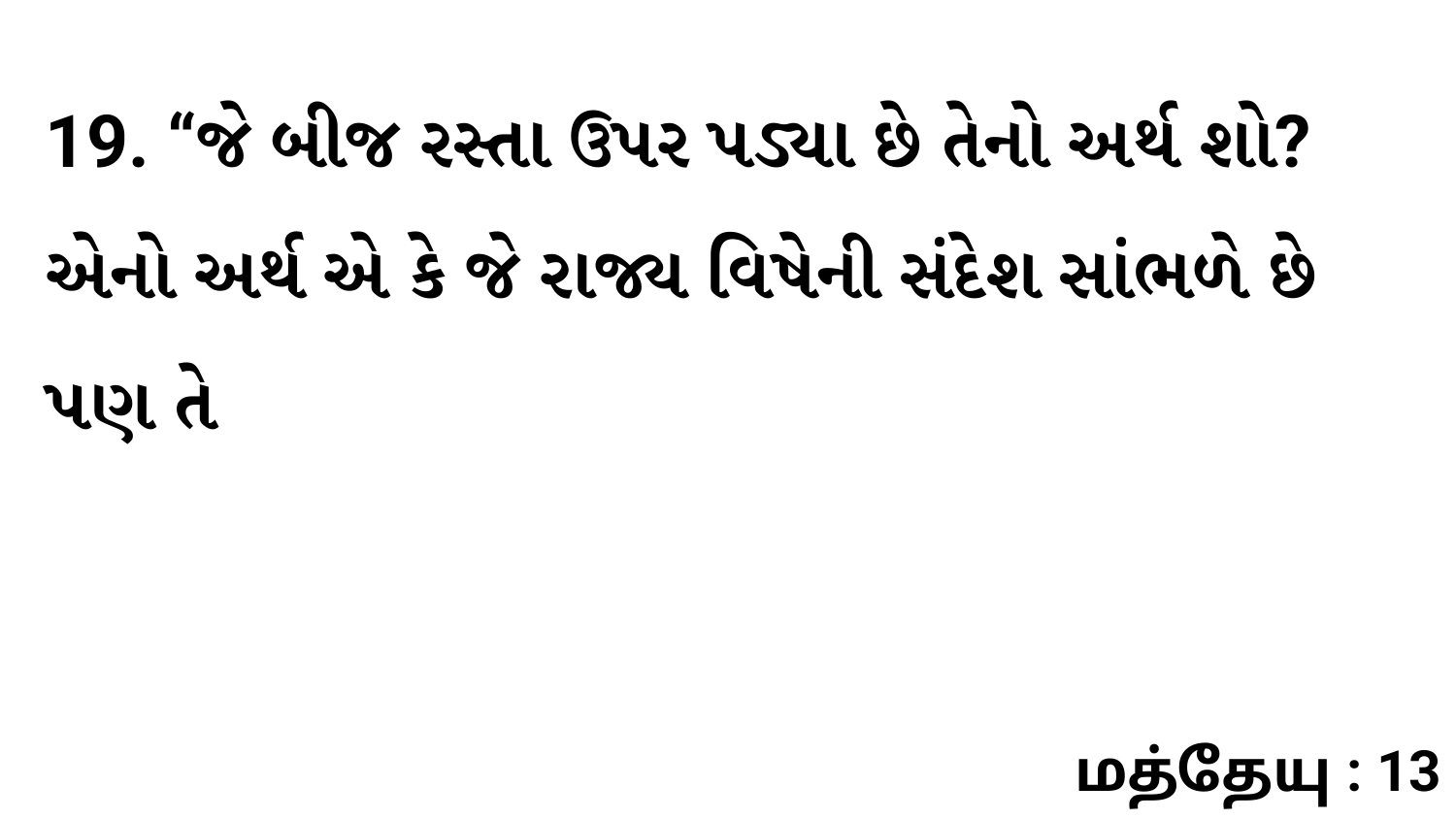

19. “જે બીજ રસ્તા ઉપર પડ્યા છે તેનો અર્થ શો? એનો અર્થ એ કે જે રાજ્ય વિષેની સંદેશ સાંભળે છે પણ તે
மத்தேயு : 13